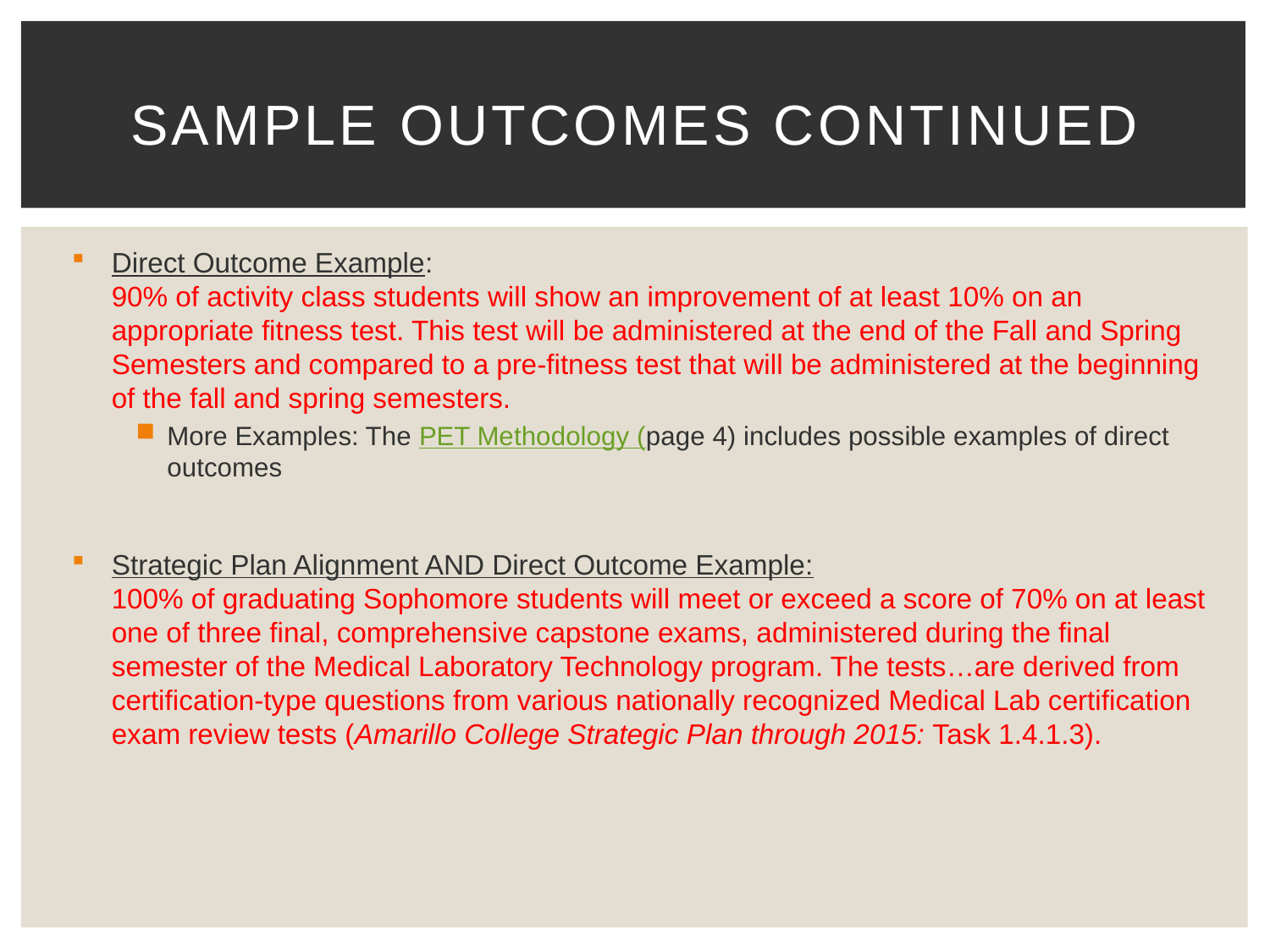

# Sample outcomes Continued
Direct Outcome Example:
90% of activity class students will show an improvement of at least 10% on an appropriate fitness test. This test will be administered at the end of the Fall and Spring Semesters and compared to a pre-fitness test that will be administered at the beginning of the fall and spring semesters.
More Examples: The PET Methodology (page 4) includes possible examples of direct outcomes

Strategic Plan Alignment AND Direct Outcome Example:
100% of graduating Sophomore students will meet or exceed a score of 70% on at least one of three final, comprehensive capstone exams, administered during the final semester of the Medical Laboratory Technology program. The tests…are derived from certification-type questions from various nationally recognized Medical Lab certification exam review tests (Amarillo College Strategic Plan through 2015: Task 1.4.1.3).